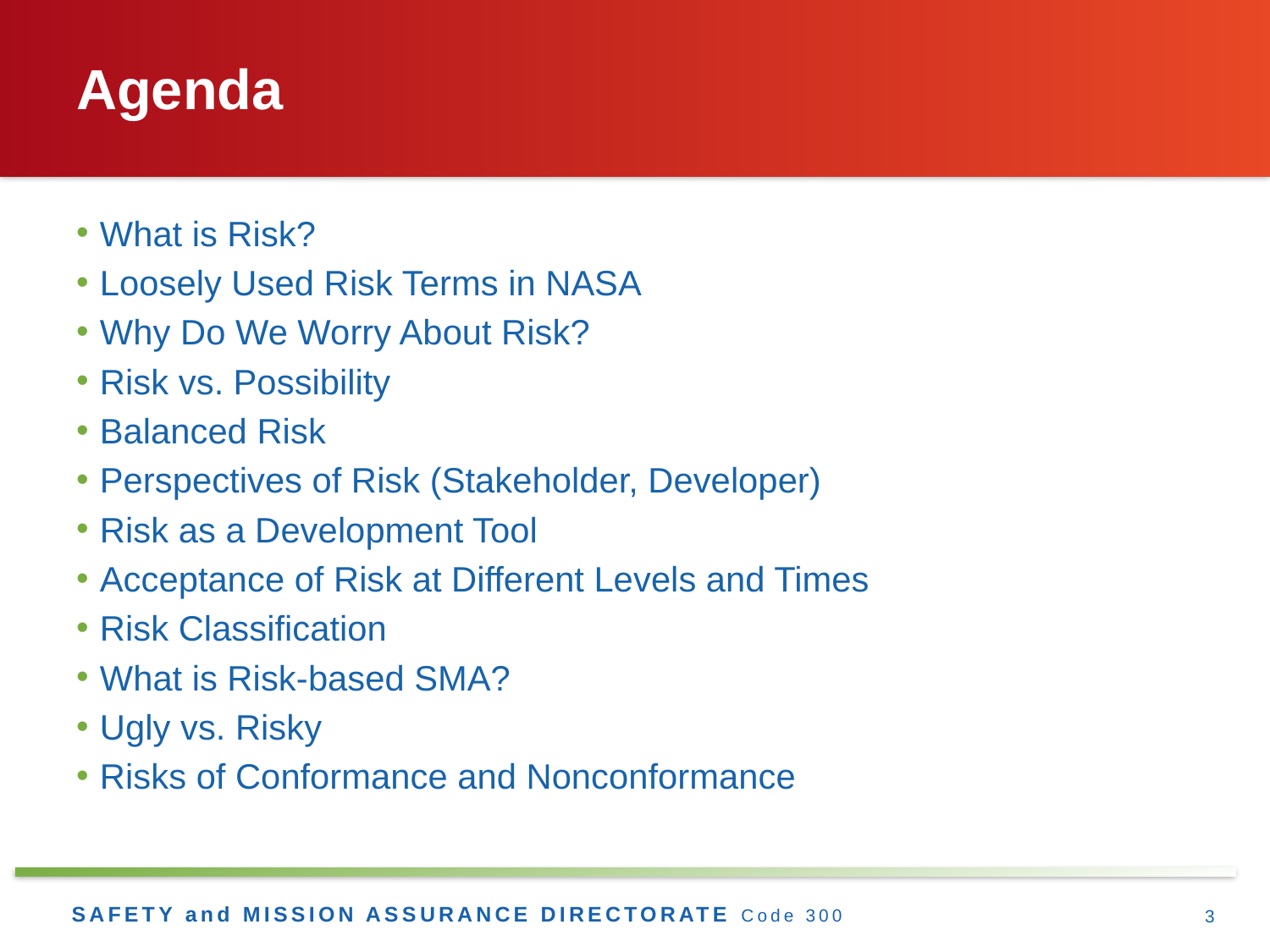

# Agenda
What is Risk?
Loosely Used Risk Terms in NASA
Why Do We Worry About Risk?
Risk vs. Possibility
Balanced Risk
Perspectives of Risk (Stakeholder, Developer)
Risk as a Development Tool
Acceptance of Risk at Different Levels and Times
Risk Classification
What is Risk-based SMA?
Ugly vs. Risky
Risks of Conformance and Nonconformance
3